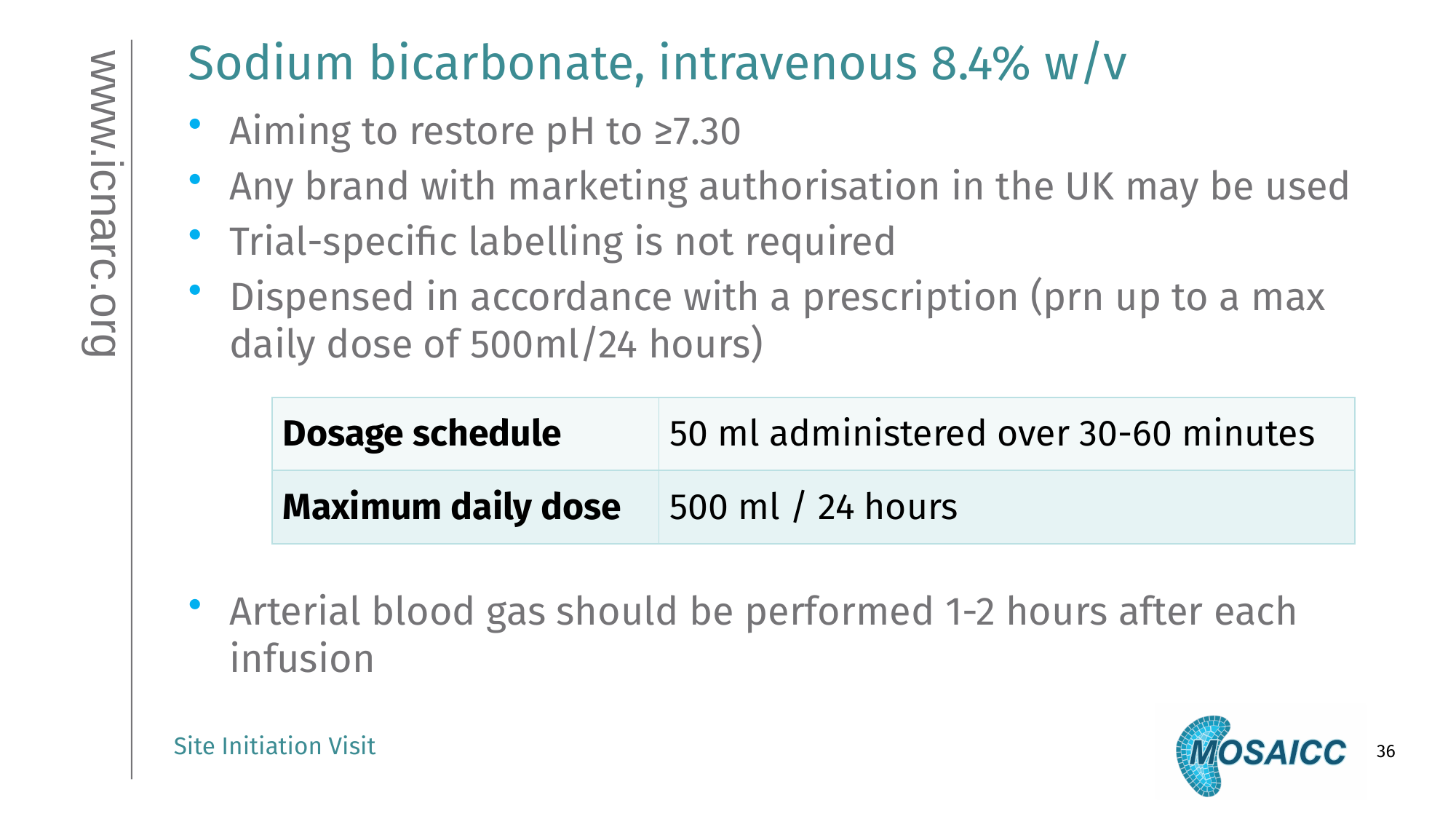

# Sodium bicarbonate, intravenous 8.4% w/v
Aiming to restore pH to ≥7.30
Any brand with marketing authorisation in the UK may be used
Trial-specific labelling is not required
Dispensed in accordance with a prescription (prn up to a max daily dose of 500ml/24 hours)

Arterial blood gas should be performed 1-2 hours after each infusion

| Dosage schedule | 50 ml administered over 30-60 minutes |
| --- | --- |
| Maximum daily dose | 500 ml / 24 hours |
36